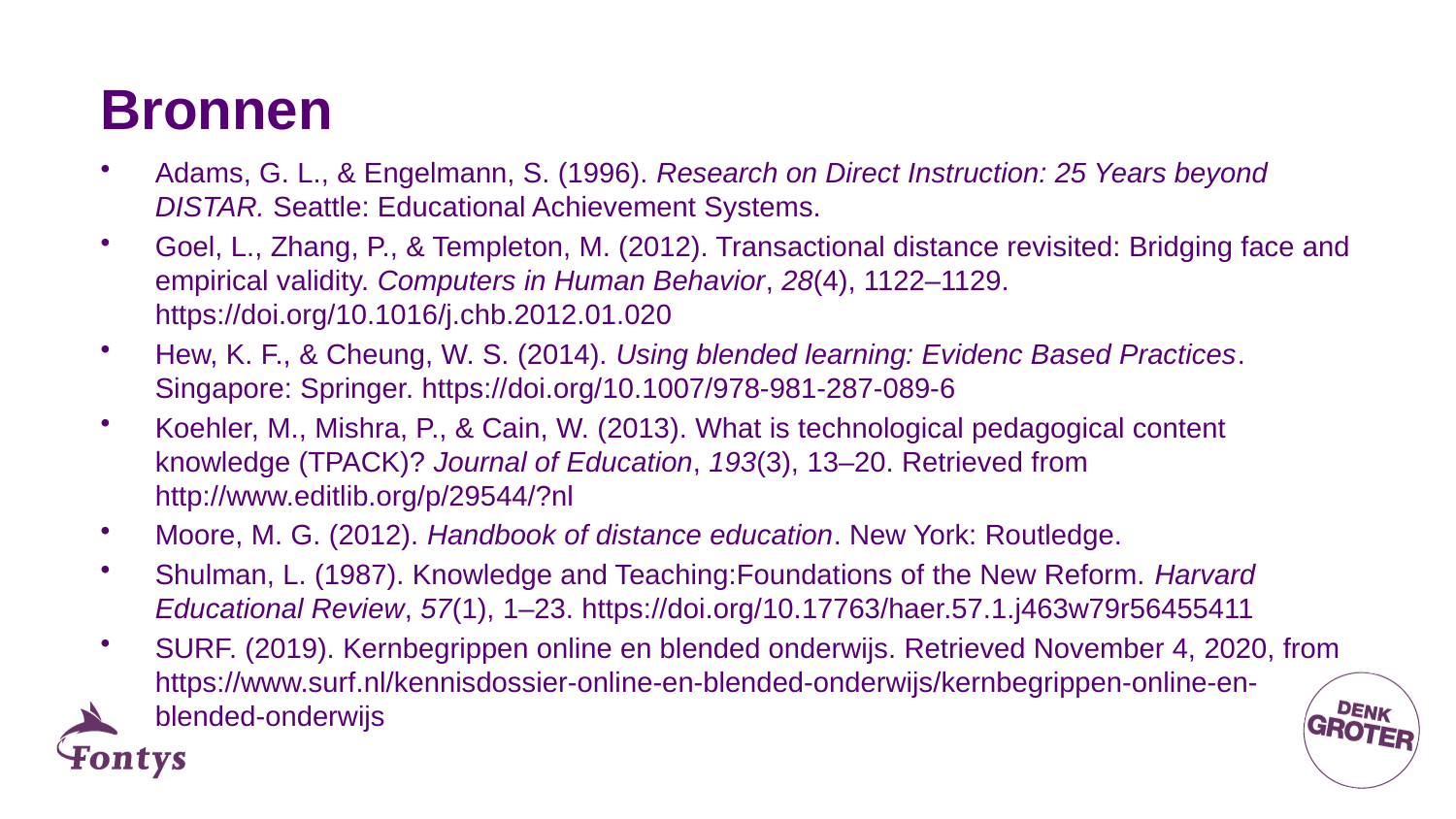

# Bronnen
Adams, G. L., & Engelmann, S. (1996). Research on Direct Instruction: 25 Years beyond DISTAR. Seattle: Educational Achievement Systems.
Goel, L., Zhang, P., & Templeton, M. (2012). Transactional distance revisited: Bridging face and empirical validity. Computers in Human Behavior, 28(4), 1122–1129. https://doi.org/10.1016/j.chb.2012.01.020
Hew, K. F., & Cheung, W. S. (2014). Using blended learning: Evidenc Based Practices. Singapore: Springer. https://doi.org/10.1007/978-981-287-089-6
Koehler, M., Mishra, P., & Cain, W. (2013). What is technological pedagogical content knowledge (TPACK)? Journal of Education, 193(3), 13–20. Retrieved from http://www.editlib.org/p/29544/?nl
Moore, M. G. (2012). Handbook of distance education. New York: Routledge.
Shulman, L. (1987). Knowledge and Teaching:Foundations of the New Reform. Harvard Educational Review, 57(1), 1–23. https://doi.org/10.17763/haer.57.1.j463w79r56455411
SURF. (2019). Kernbegrippen online en blended onderwijs. Retrieved November 4, 2020, from https://www.surf.nl/kennisdossier-online-en-blended-onderwijs/kernbegrippen-online-en-blended-onderwijs